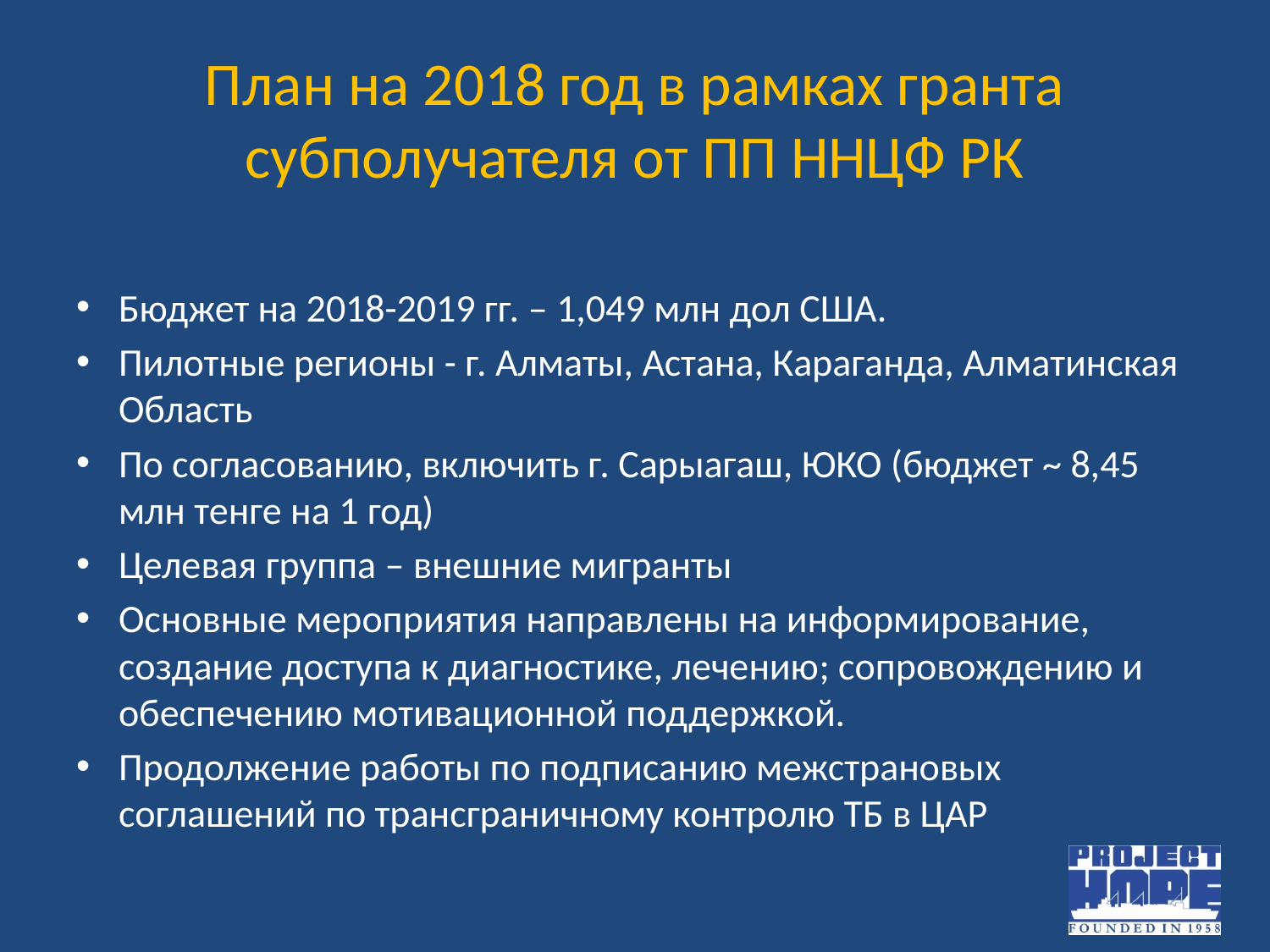

# План на 2018 год в рамках гранта субполучателя от ПП ННЦФ РК

Бюджет на 2018-2019 гг. – 1,049 млн дол США.
Пилотные регионы - г. Алматы, Астана, Караганда, Алматинская Область
По согласованию, включить г. Сарыагаш, ЮКО (бюджет ~ 8,45 млн тенге на 1 год)
Целевая группа – внешние мигранты
Основные мероприятия направлены на информирование, создание доступа к диагностике, лечению; сопровождению и обеспечению мотивационной поддержкой.
Продолжение работы по подписанию межстрановых соглашений по трансграничному контролю ТБ в ЦАР